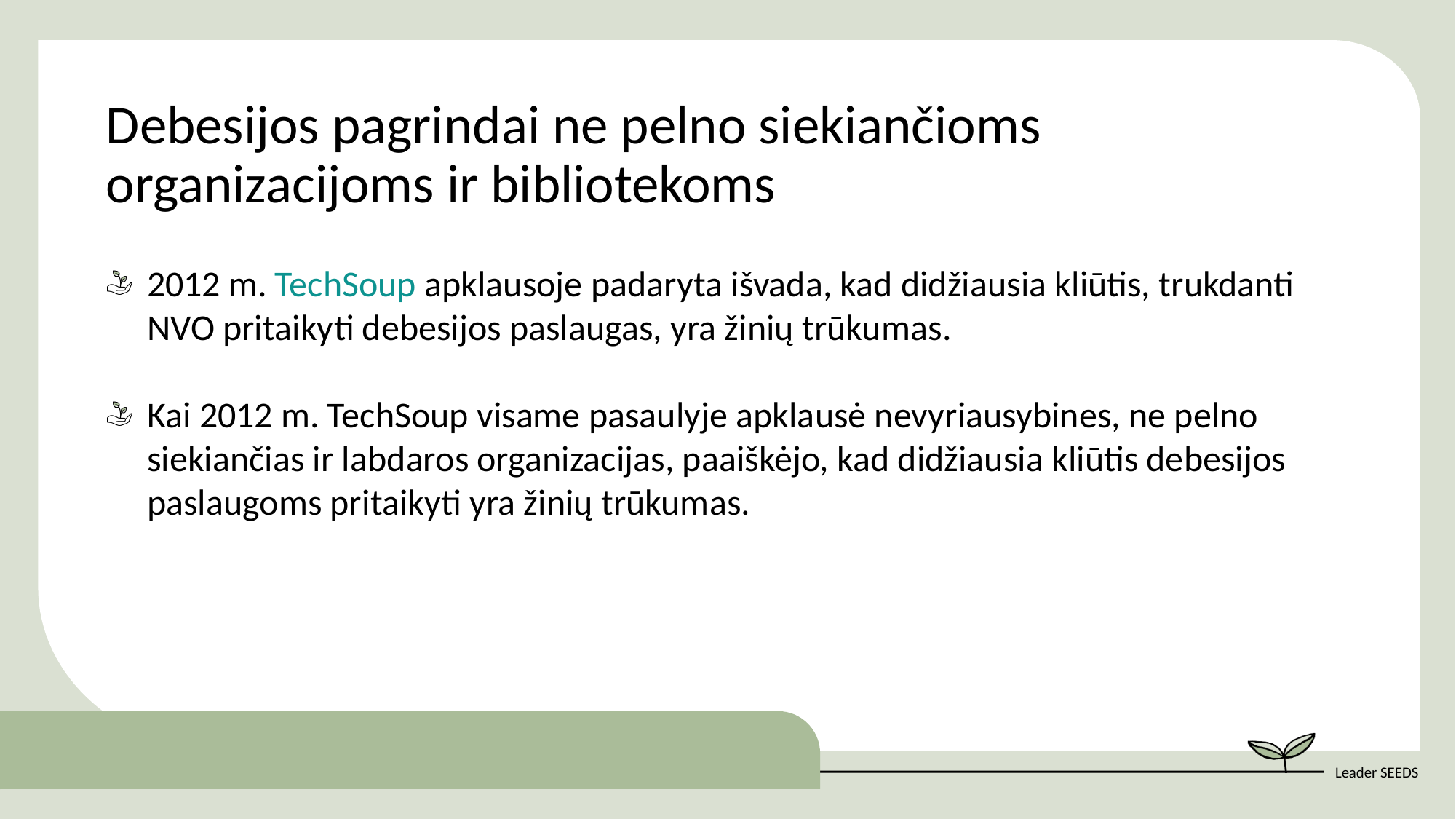

Debesijos pagrindai ne pelno siekiančioms organizacijoms ir bibliotekoms
2012 m. TechSoup apklausoje padaryta išvada, kad didžiausia kliūtis, trukdanti NVO pritaikyti debesijos paslaugas, yra žinių trūkumas.

Kai 2012 m. TechSoup visame pasaulyje apklausė nevyriausybines, ne pelno siekiančias ir labdaros organizacijas, paaiškėjo, kad didžiausia kliūtis debesijos paslaugoms pritaikyti yra žinių trūkumas.